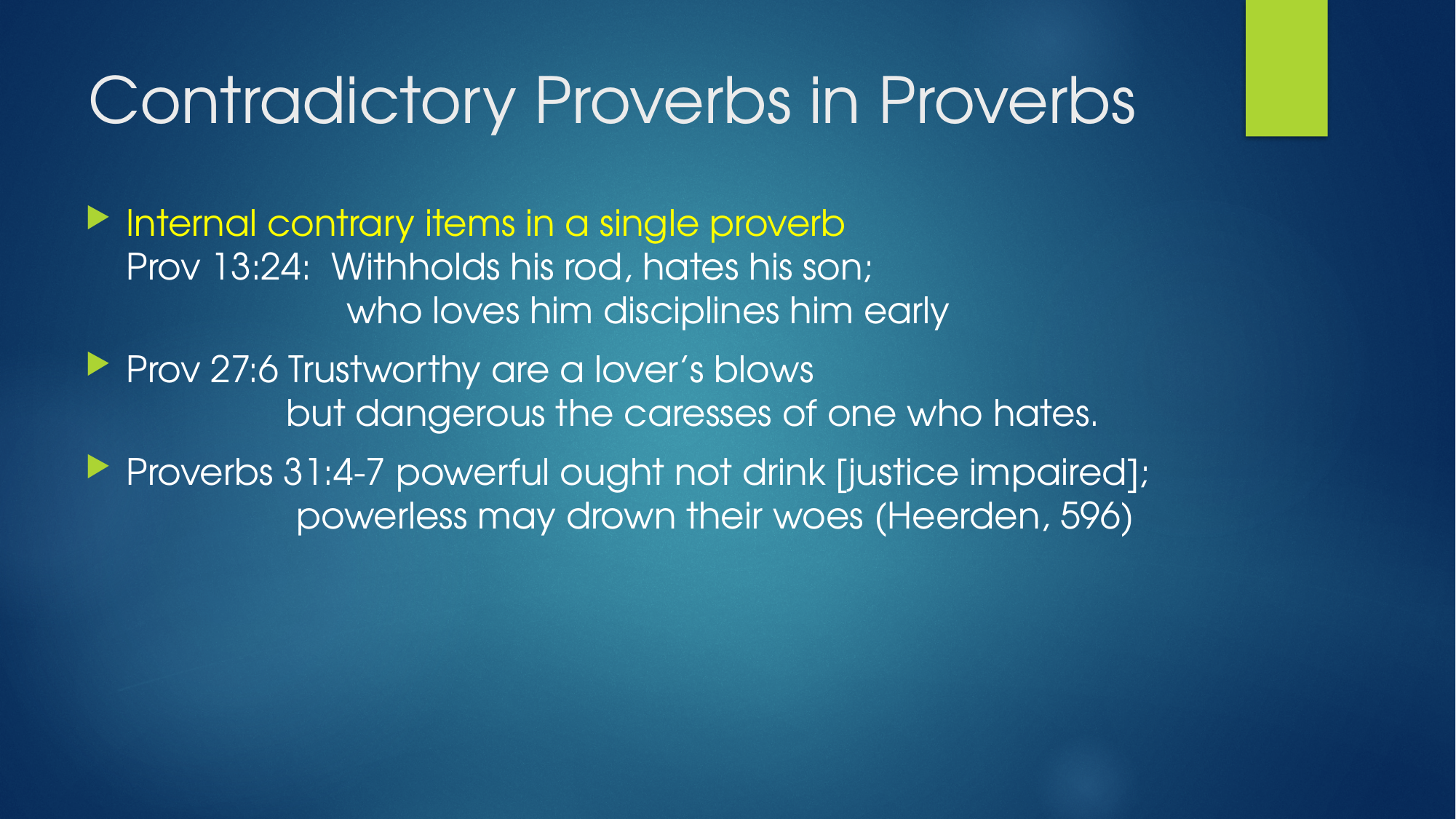

# Contradictory Proverbs in Proverbs
Internal contrary items in a single proverb
Prov 13:24:  Withholds his rod, hates his son;
                      who loves him disciplines him early
Prov 27:6 Trustworthy are a lover’s blows
                but dangerous the caresses of one who hates.
Proverbs 31:4-7 powerful ought not drink [justice impaired];
                 powerless may drown their woes (Heerden, 596)